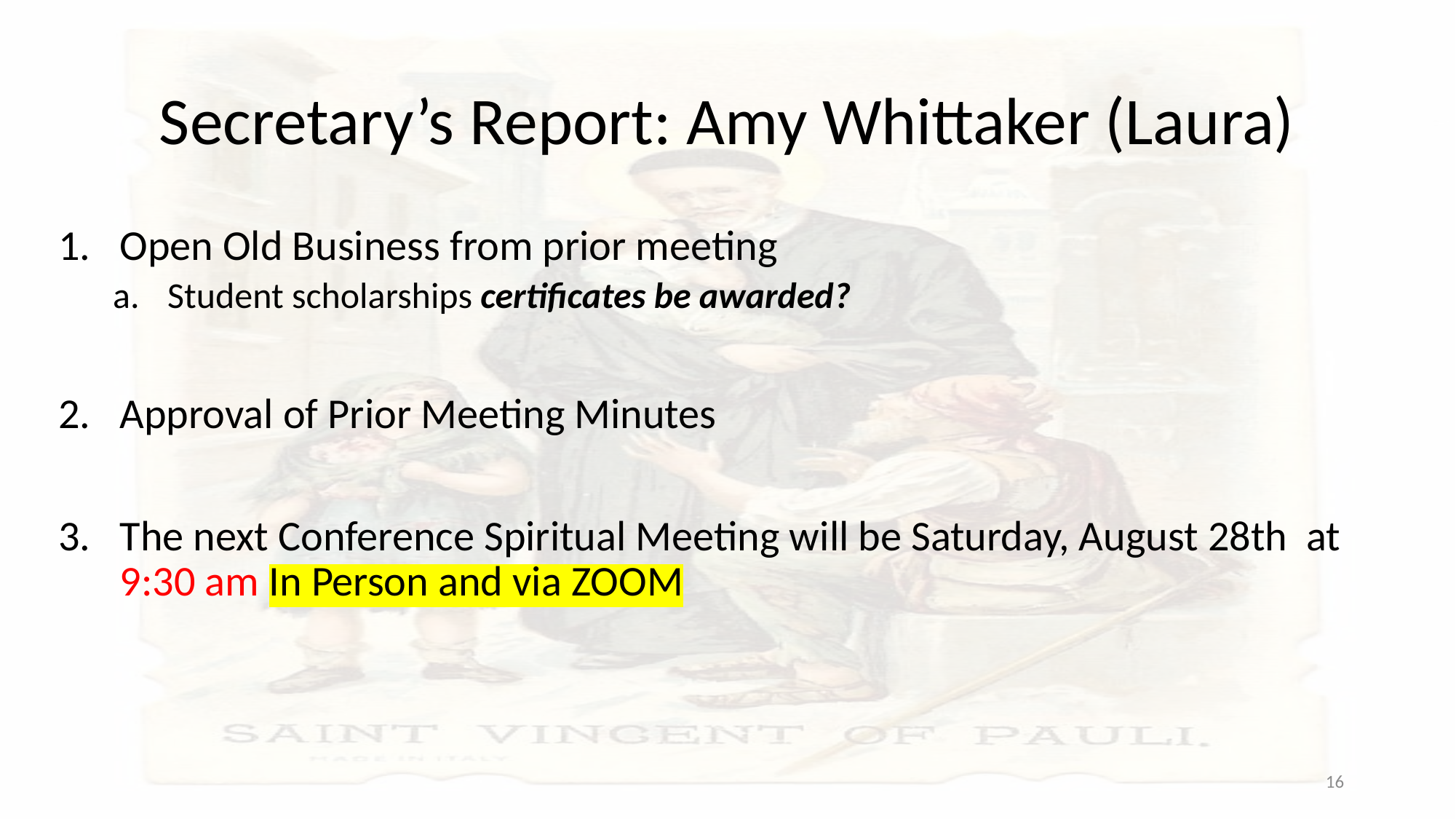

# Secretary’s Report: Amy Whittaker (Laura)
Open Old Business from prior meeting
Student scholarships certificates be awarded?

Approval of Prior Meeting Minutes

The next Conference Spiritual Meeting will be Saturday, August 28th  at 9:30 am In Person and via ZOOM
16